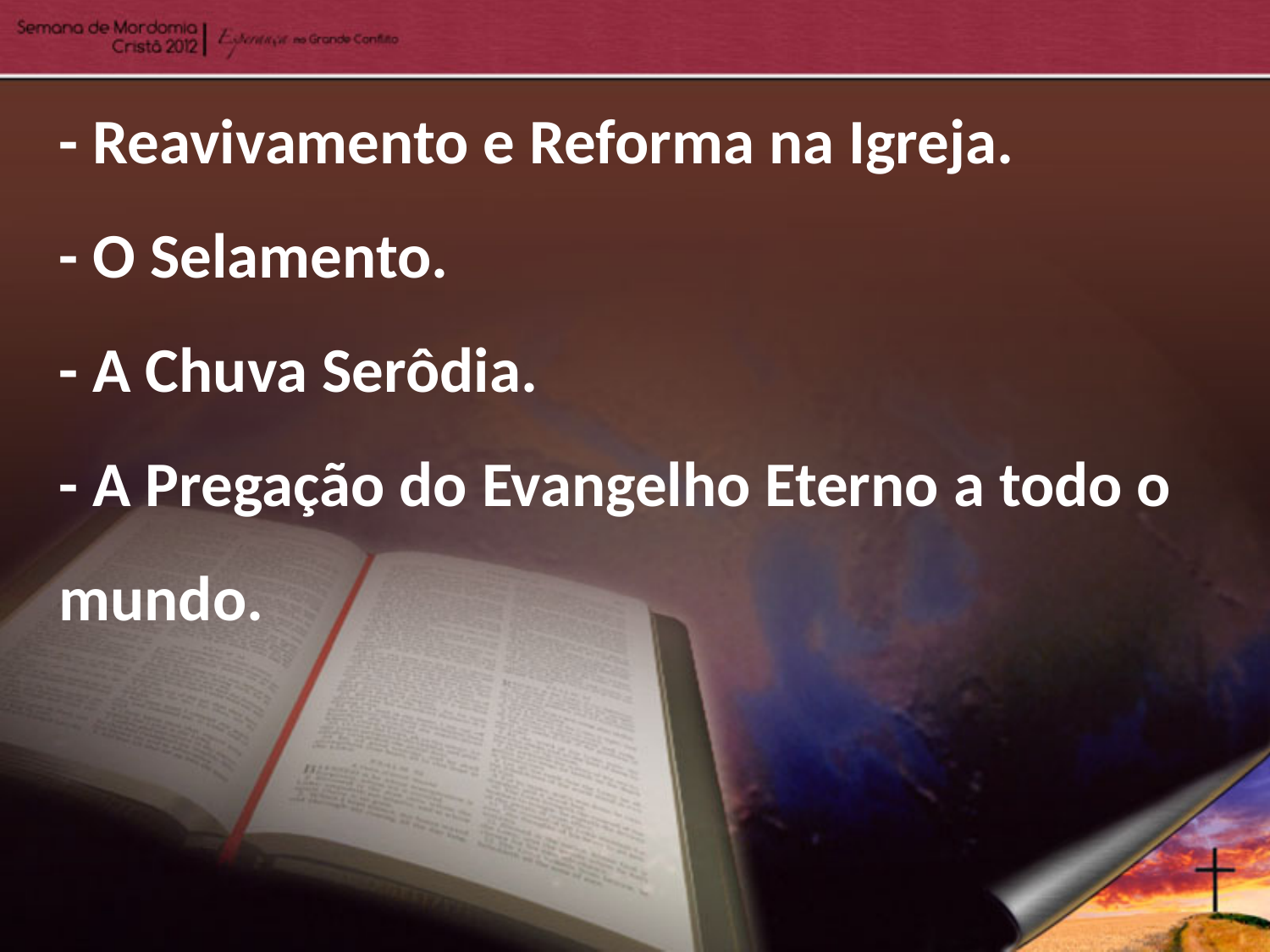

- Reavivamento e Reforma na Igreja.
- O Selamento.
- A Chuva Serôdia.
- A Pregação do Evangelho Eterno a todo o mundo.